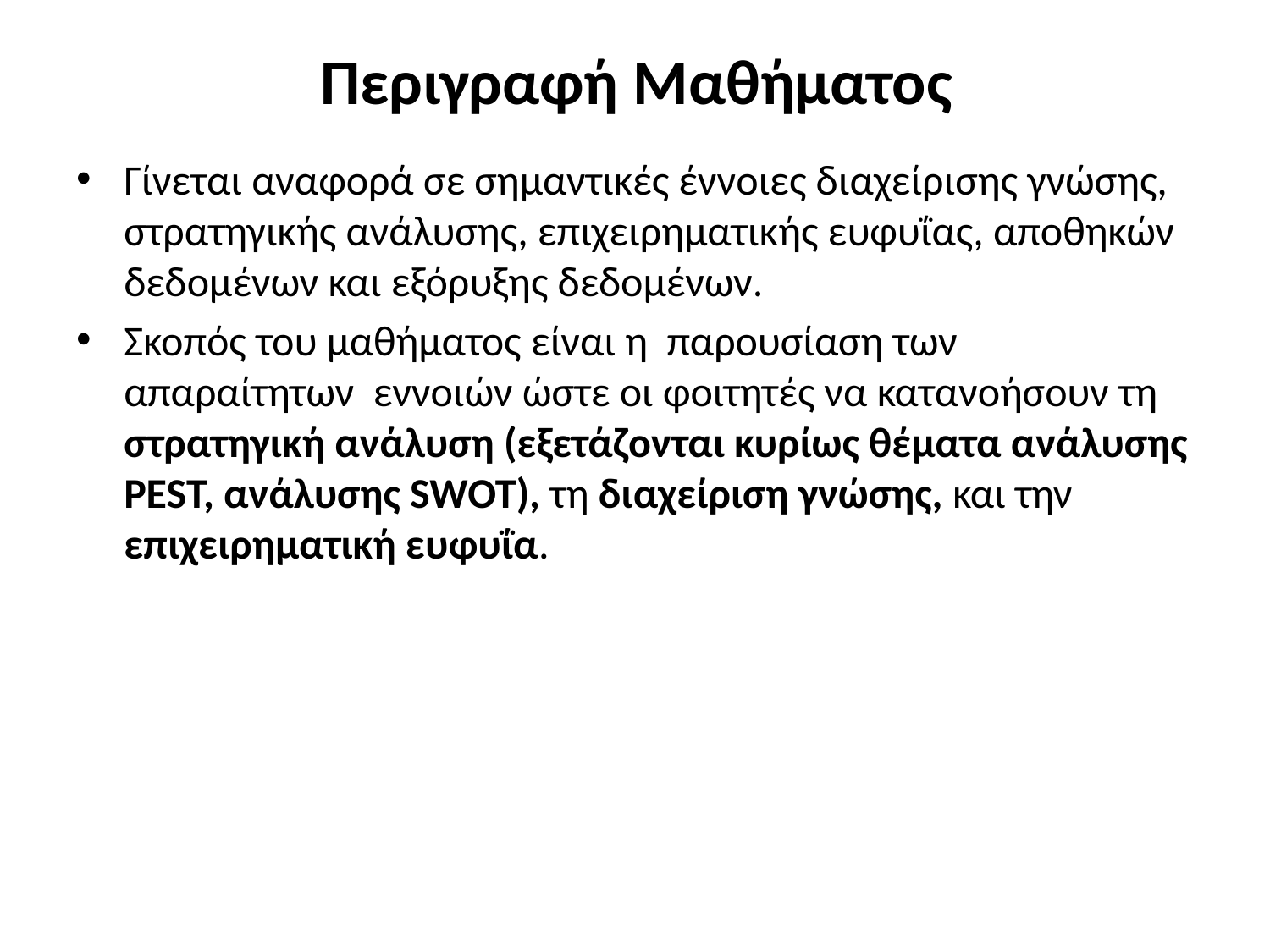

# Περιγραφή Μαθήματος
Γίνεται αναφορά σε σημαντικές έννοιες διαχείρισης γνώσης, στρατηγικής ανάλυσης, επιχειρηματικής ευφυΐας, αποθηκών δεδομένων και εξόρυξης δεδομένων.
Σκοπός του μαθήματος είναι η  παρουσίαση των απαραίτητων  εννοιών ώστε οι φοιτητές να κατανοήσουν τη στρατηγική ανάλυση (εξετάζονται κυρίως θέματα ανάλυσης PEST, ανάλυσης SWOT), τη διαχείριση γνώσης, και την επιχειρηματική ευφυΐα.